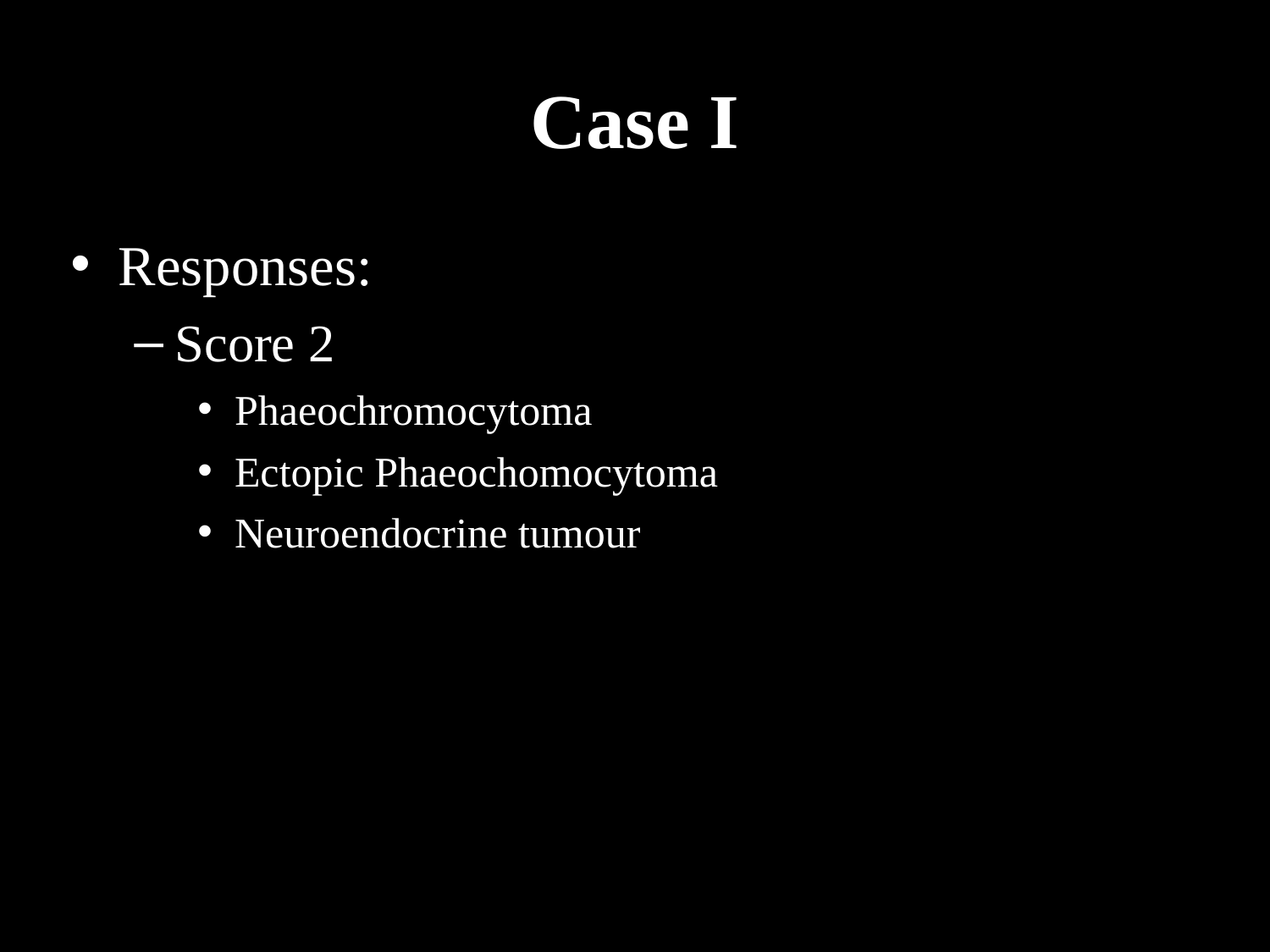

# Case I
Responses:
Score 2
Phaeochromocytoma
Ectopic Phaeochomocytoma
Neuroendocrine tumour